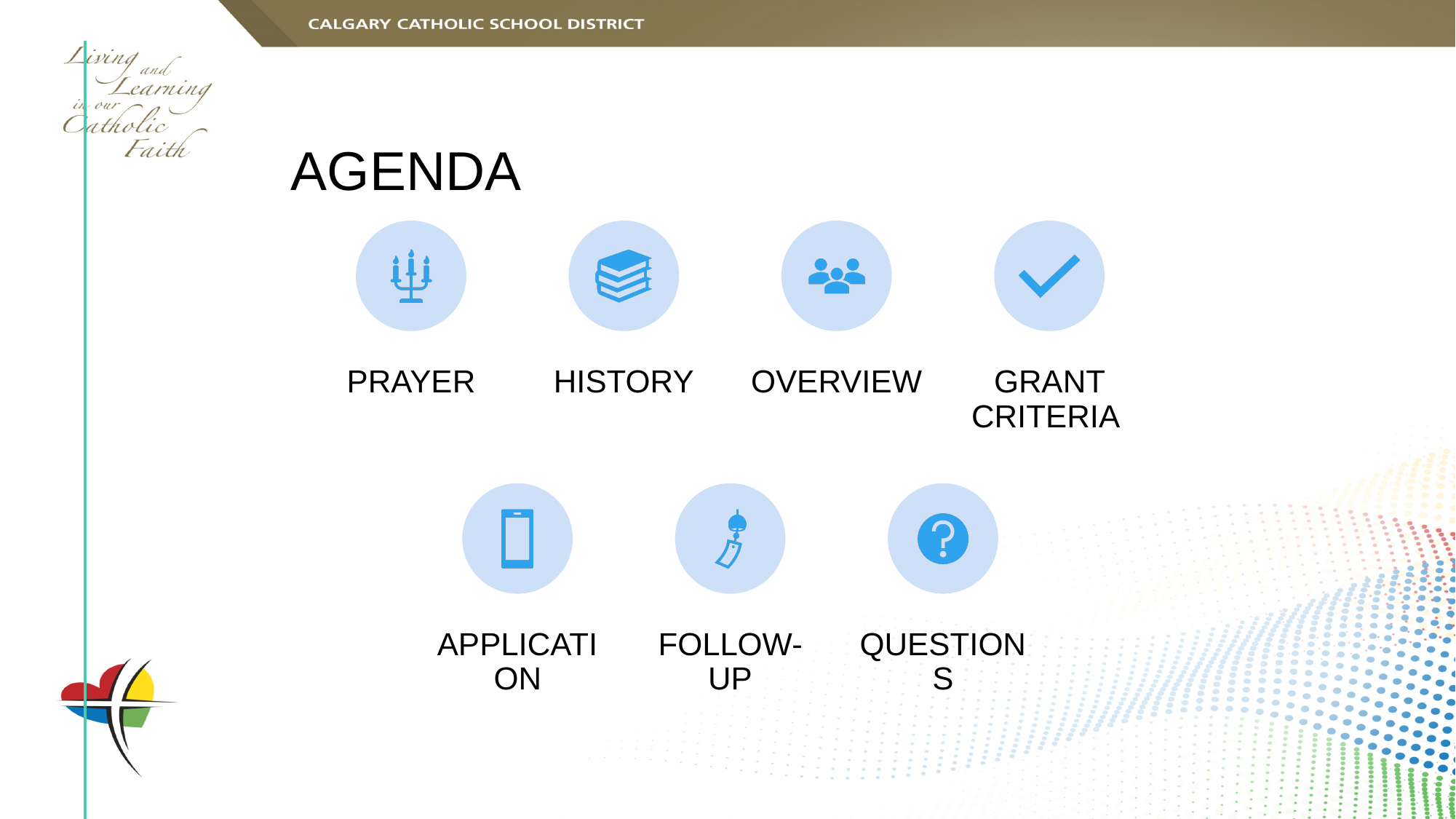

# Agenda
Prayer
History
Overview
Grant Criteria
Application
Follow-up
Questions